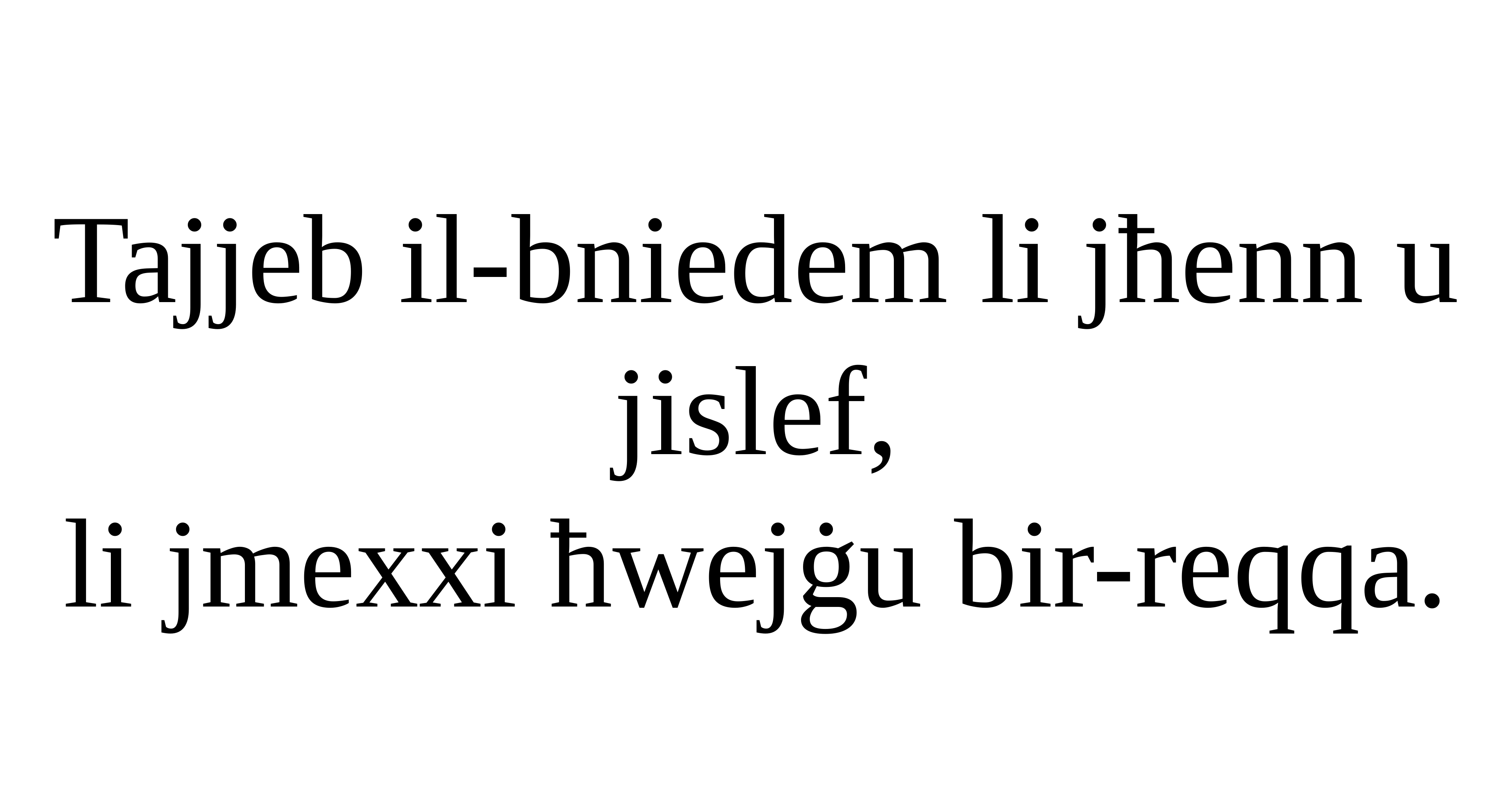

Tajjeb il-bniedem li jħenn u jislef,
li jmexxi ħwejġu bir-reqqa.